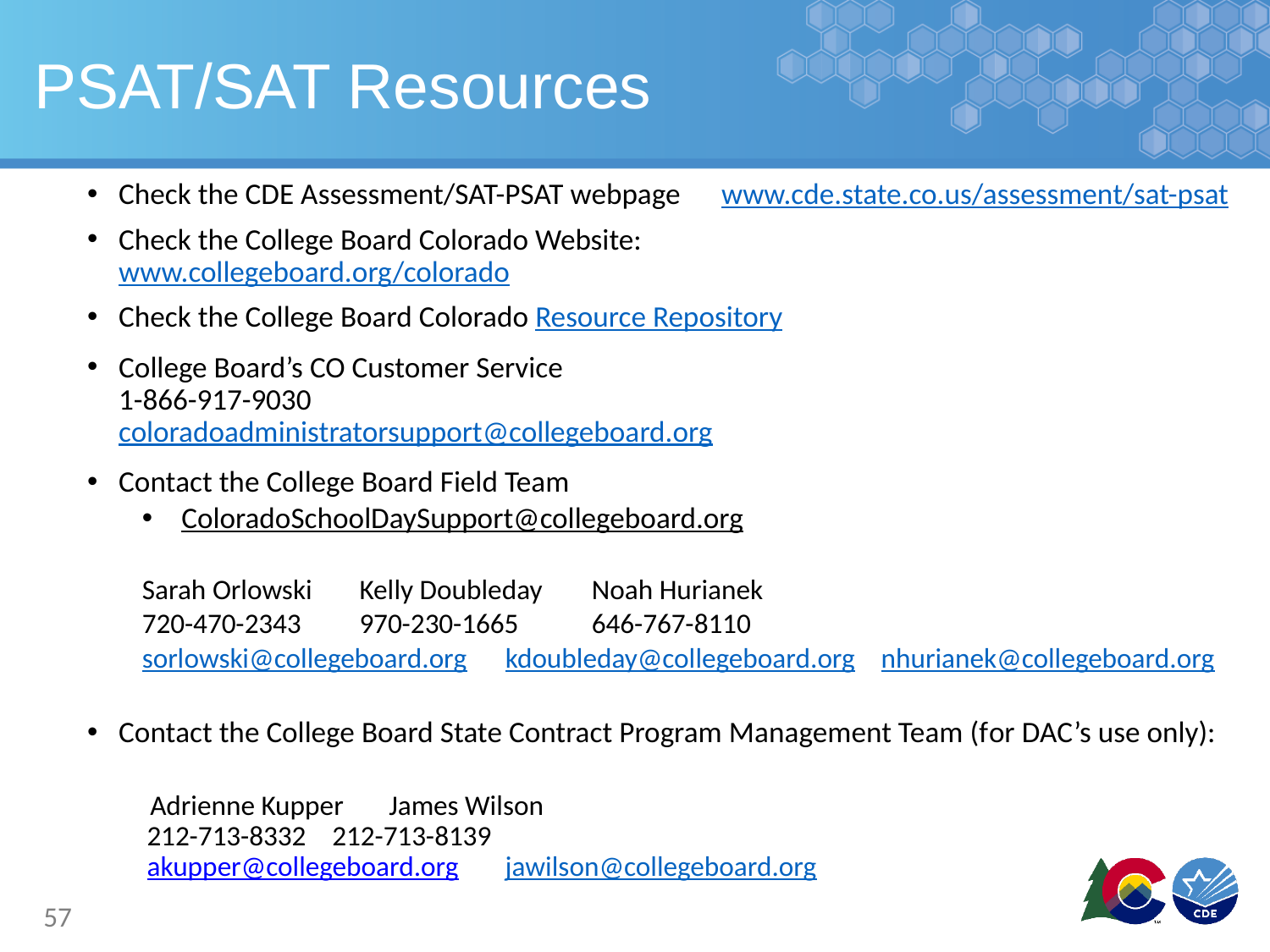

# PSAT/SAT Resources
Check the CDE Assessment/SAT-PSAT webpage      www.cde.state.co.us/assessment/sat-psat
Check the College Board Colorado Website:
www.collegeboard.org/colorado
Check the College Board Colorado Resource Repository
College Board’s CO Customer Service
1-866-917-9030
coloradoadministratorsupport@collegeboard.org
Contact the College Board Field Team
ColoradoSchoolDaySupport@collegeboard.org

Sarah Orlowski 		      Kelly Doubleday		     Noah Hurianek
720-470-2343		      970-230-1665		     646-767-8110
sorlowski@collegeboard.org      kdoubleday@collegeboard.org    nhurianek@collegeboard.org

Contact the College Board State Contract Program Management Team (for DAC’s use only):

	Adrienne Kupper			James Wilson
	212-713-8332			 212-713-8139
	akupper@collegeboard.org 		jawilson@collegeboard.org

57